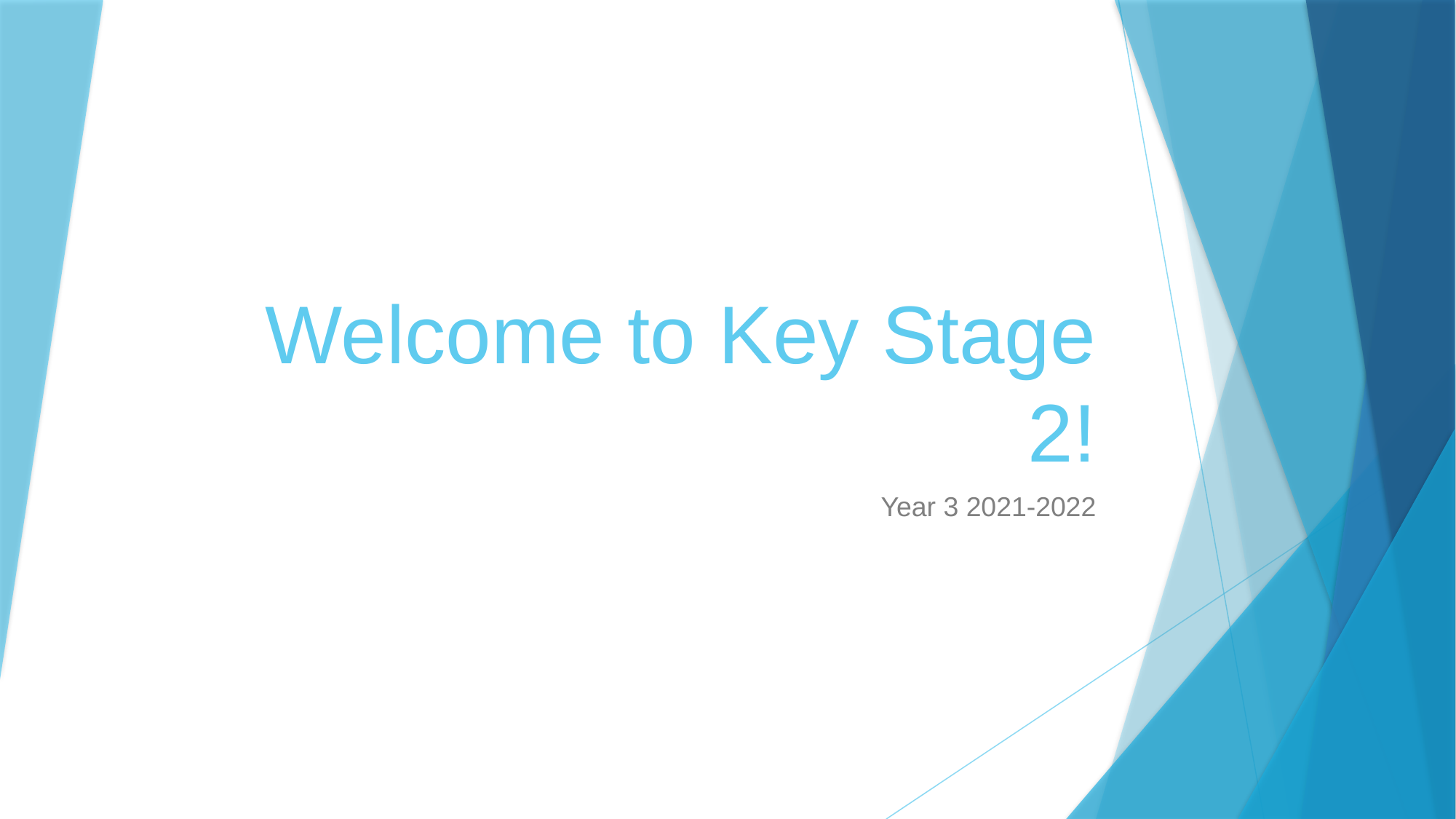

# Welcome to Key Stage 2!
Year 3 2021-2022